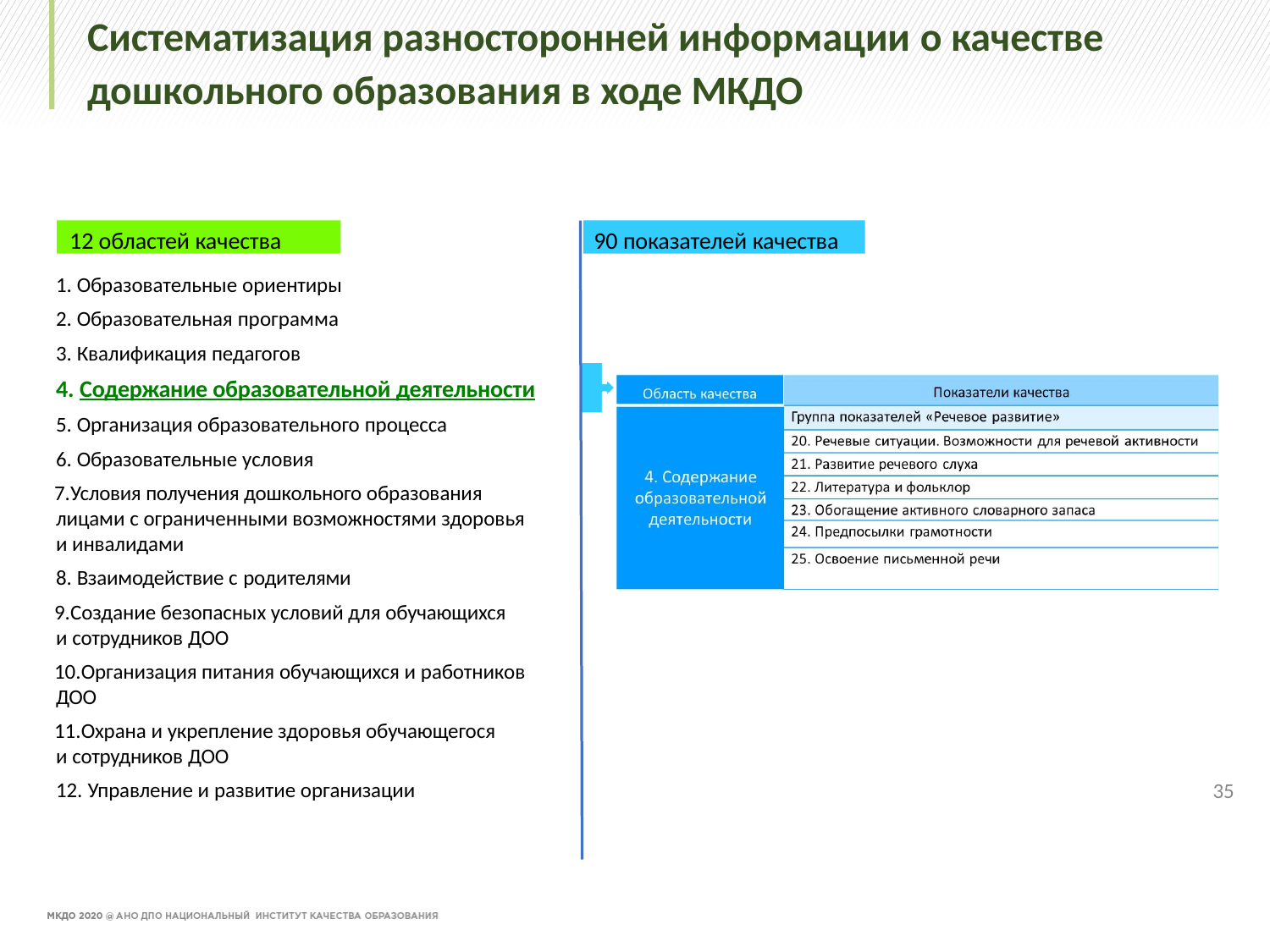

# Систематизация разносторонней информации о качестве  дошкольного образования в ходе МКДО
12 областей качества
90 показателей качества

Образовательные ориентиры
Образовательная программа
Квалификация педагогов
Содержание образовательной деятельности
Организация образовательного процесса
Образовательные условия
Условия получения дошкольного образования  лицами с ограниченными возможностями здоровья  и инвалидами
Взаимодействие с родителями
Создание безопасных условий для обучающихся  и сотрудников ДОО
Организация питания обучающихся и работников  ДОО
Охрана и укрепление здоровья обучающегося  и сотрудников ДОО
Управление и развитие организации

35